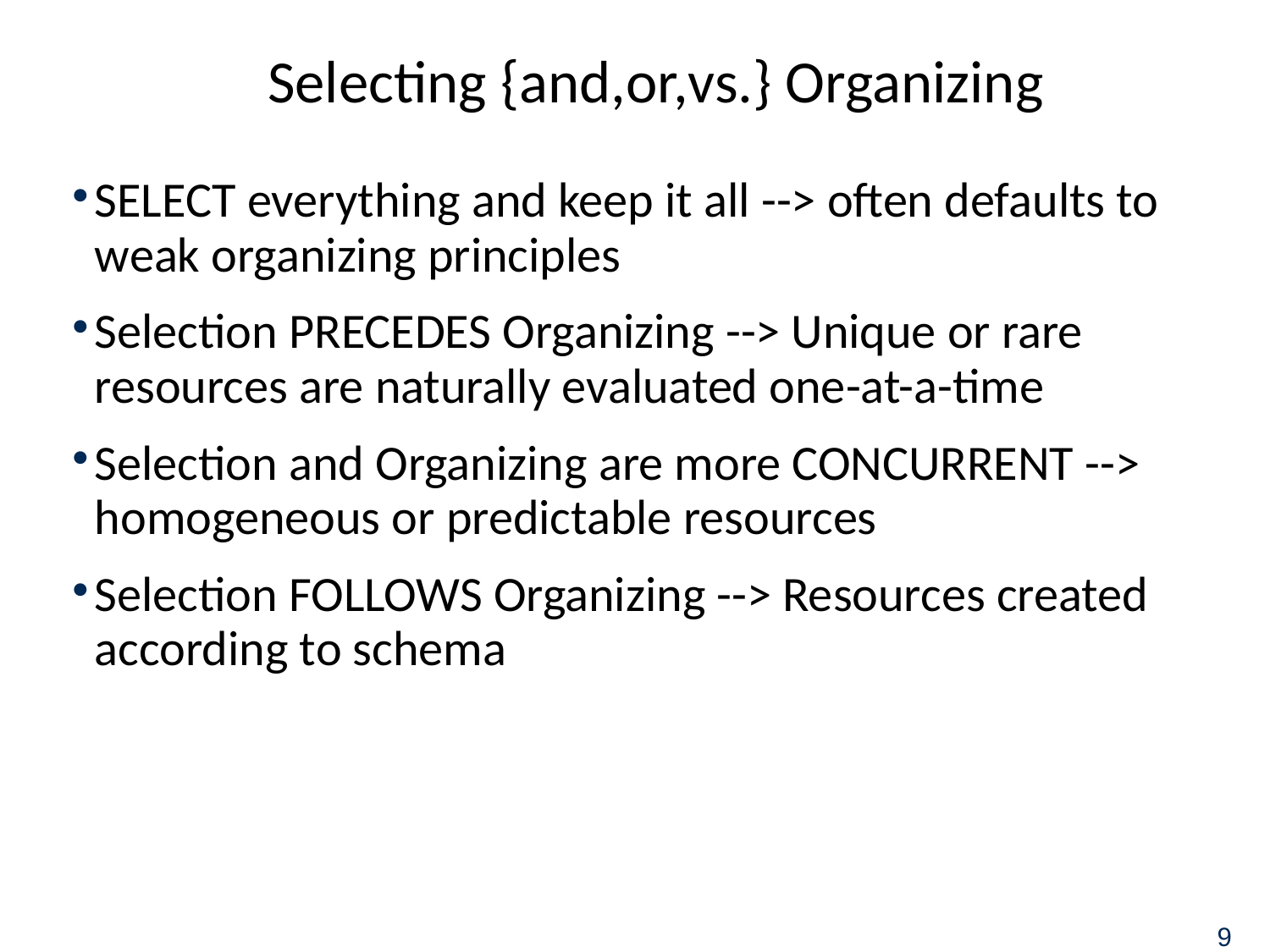

# Selecting {and,or,vs.} Organizing
SELECT everything and keep it all --> often defaults to weak organizing principles
Selection PRECEDES Organizing --> Unique or rare resources are naturally evaluated one-at-a-time
Selection and Organizing are more CONCURRENT --> homogeneous or predictable resources
Selection FOLLOWS Organizing --> Resources created according to schema
9